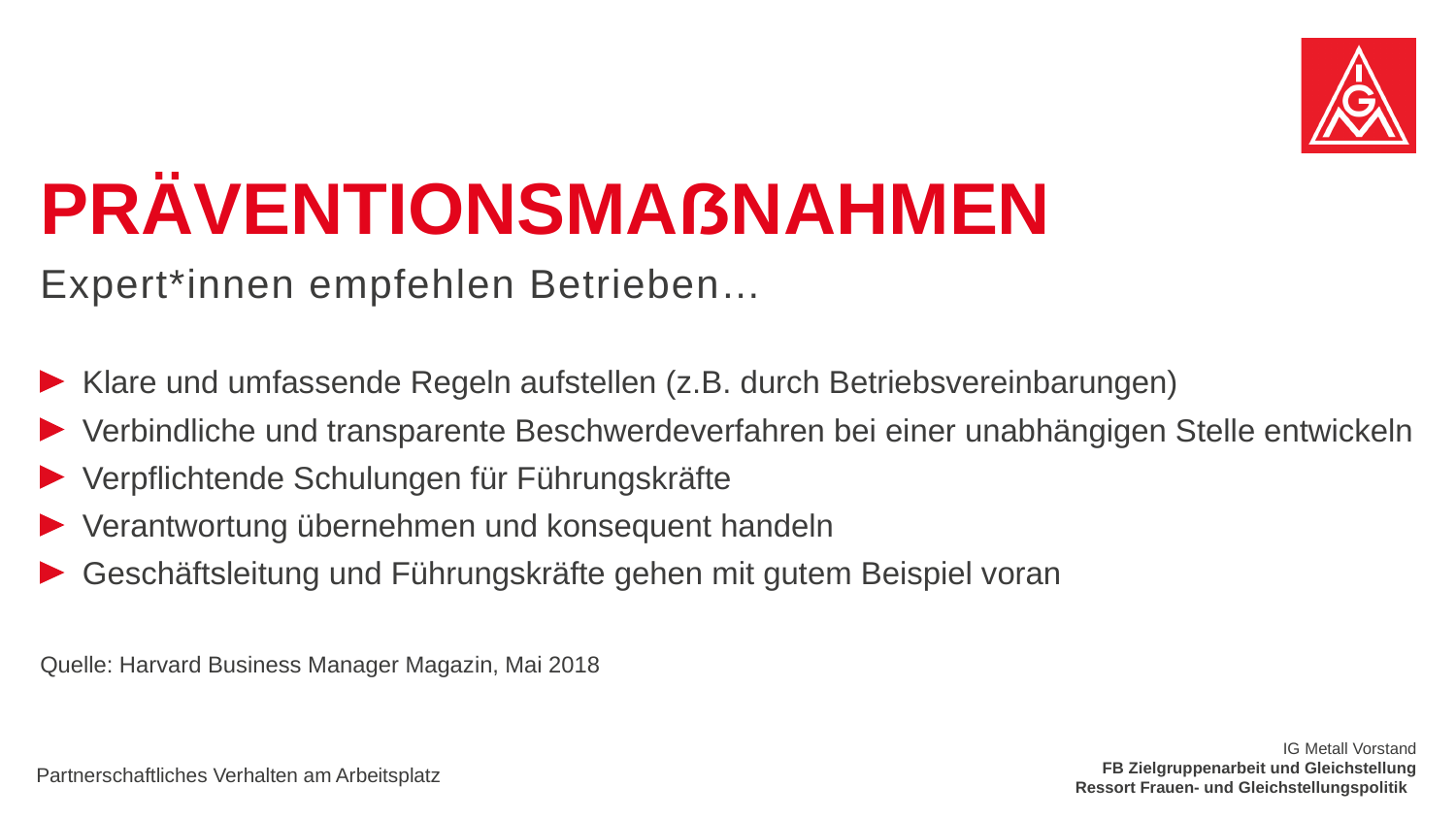

# Präventionsmaßnahmen
Expert*innen empfehlen Betrieben…
Klare und umfassende Regeln aufstellen (z.B. durch Betriebsvereinbarungen)
Verbindliche und transparente Beschwerdeverfahren bei einer unabhängigen Stelle entwickeln
Verpflichtende Schulungen für Führungskräfte
Verantwortung übernehmen und konsequent handeln
Geschäftsleitung und Führungskräfte gehen mit gutem Beispiel voran

Quelle: Harvard Business Manager Magazin, Mai 2018